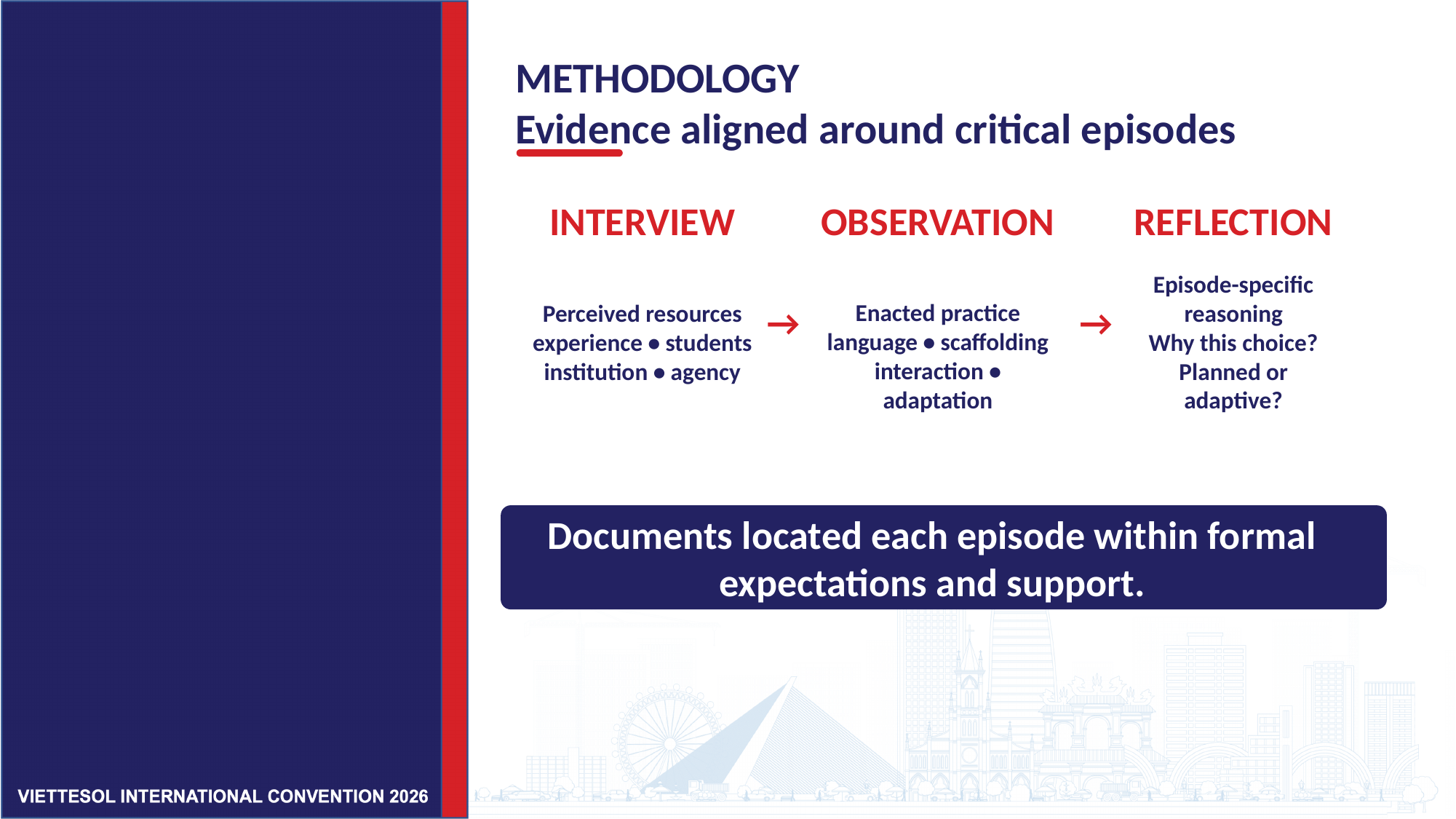

METHODOLOGY
Evidence aligned around critical episodes

INTERVIEW
OBSERVATION
REFLECTION
Perceived resources
experience • students
institution • agency
Episode-specific reasoning
Why this choice?
Planned or adaptive?
Enacted practice
language • scaffolding
interaction • adaptation
→
→

Documents located each episode within formal expectations and support.